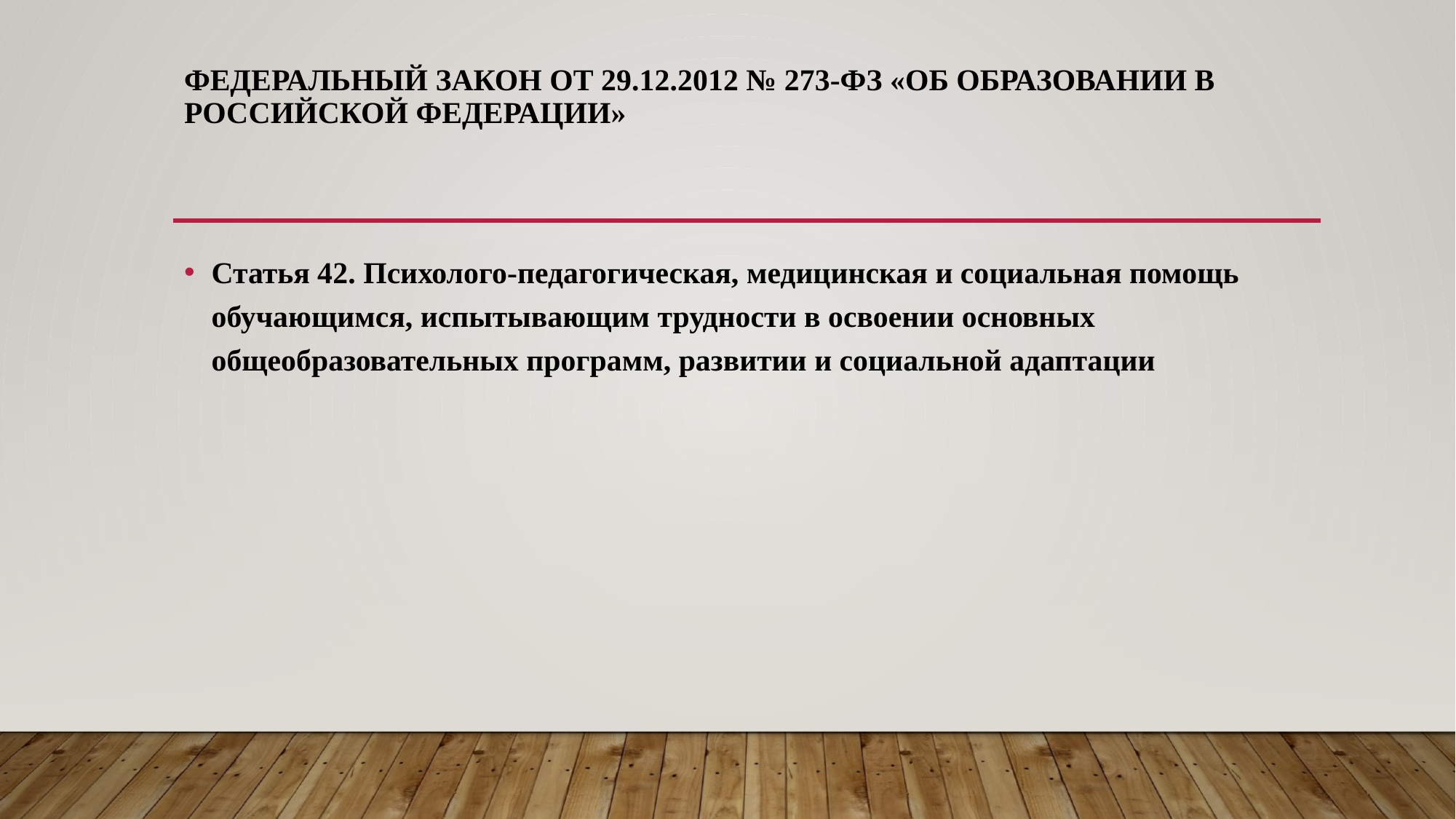

# Федеральный закон от 29.12.2012 № 273-ФЗ «Об образовании в Российской Федерации»
Статья 42. Психолого-педагогическая, медицинская и социальная помощь обучающимся, испытывающим трудности в освоении основных общеобразовательных программ, развитии и социальной адаптации